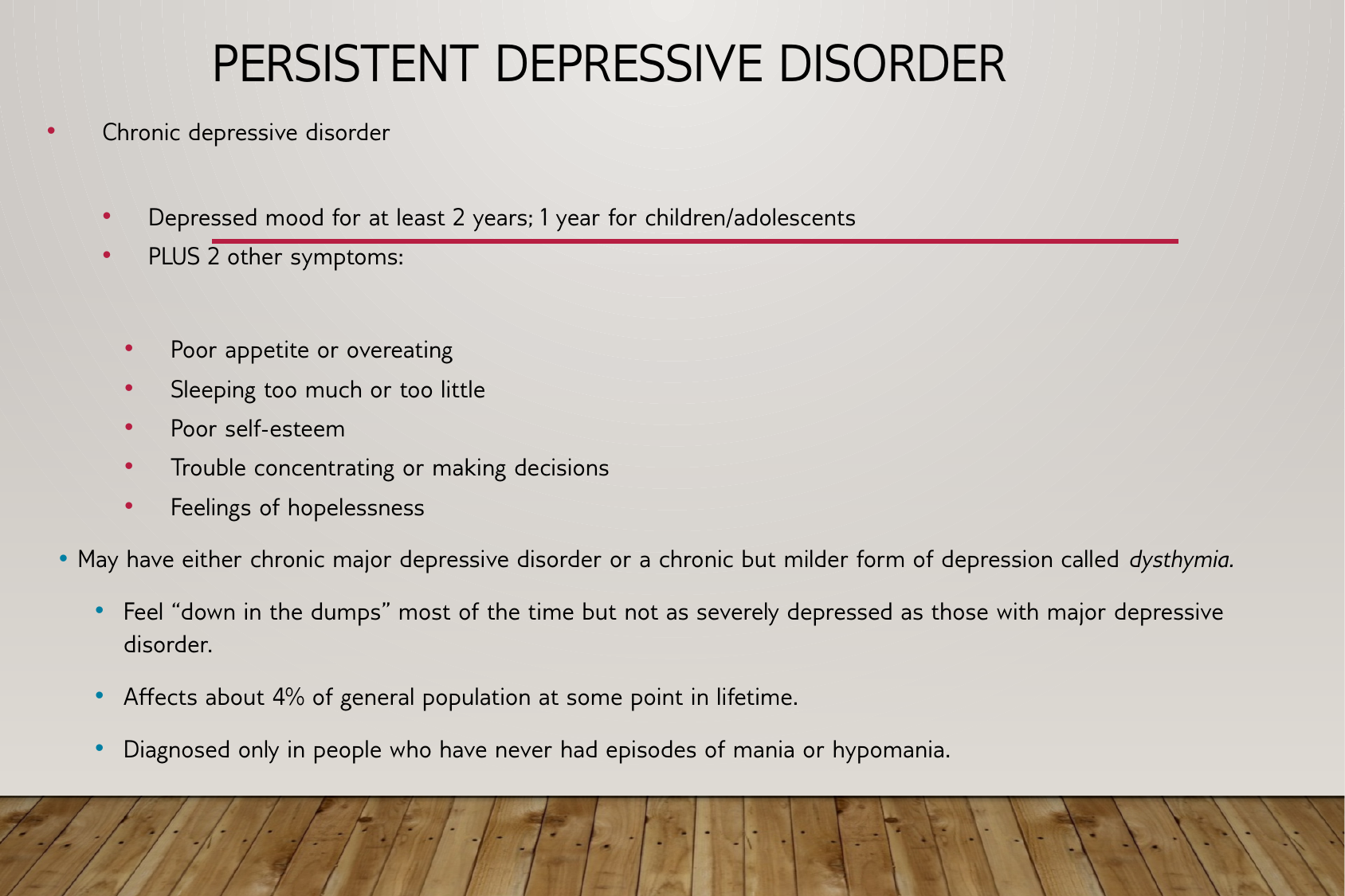

# Persistent Depressive Disorder
Chronic depressive disorder

Depressed mood for at least 2 years; 1 year for children/adolescents
PLUS 2 other symptoms:

Poor appetite or overeating
Sleeping too much or too little
Poor self-esteem
Trouble concentrating or making decisions
Feelings of hopelessness
May have either chronic major depressive disorder or a chronic but milder form of depression called dysthymia.
Feel “down in the dumps” most of the time but not as severely depressed as those with major depressive disorder.
Affects about 4% of general population at some point in lifetime.
Diagnosed only in people who have never had episodes of mania or hypomania.